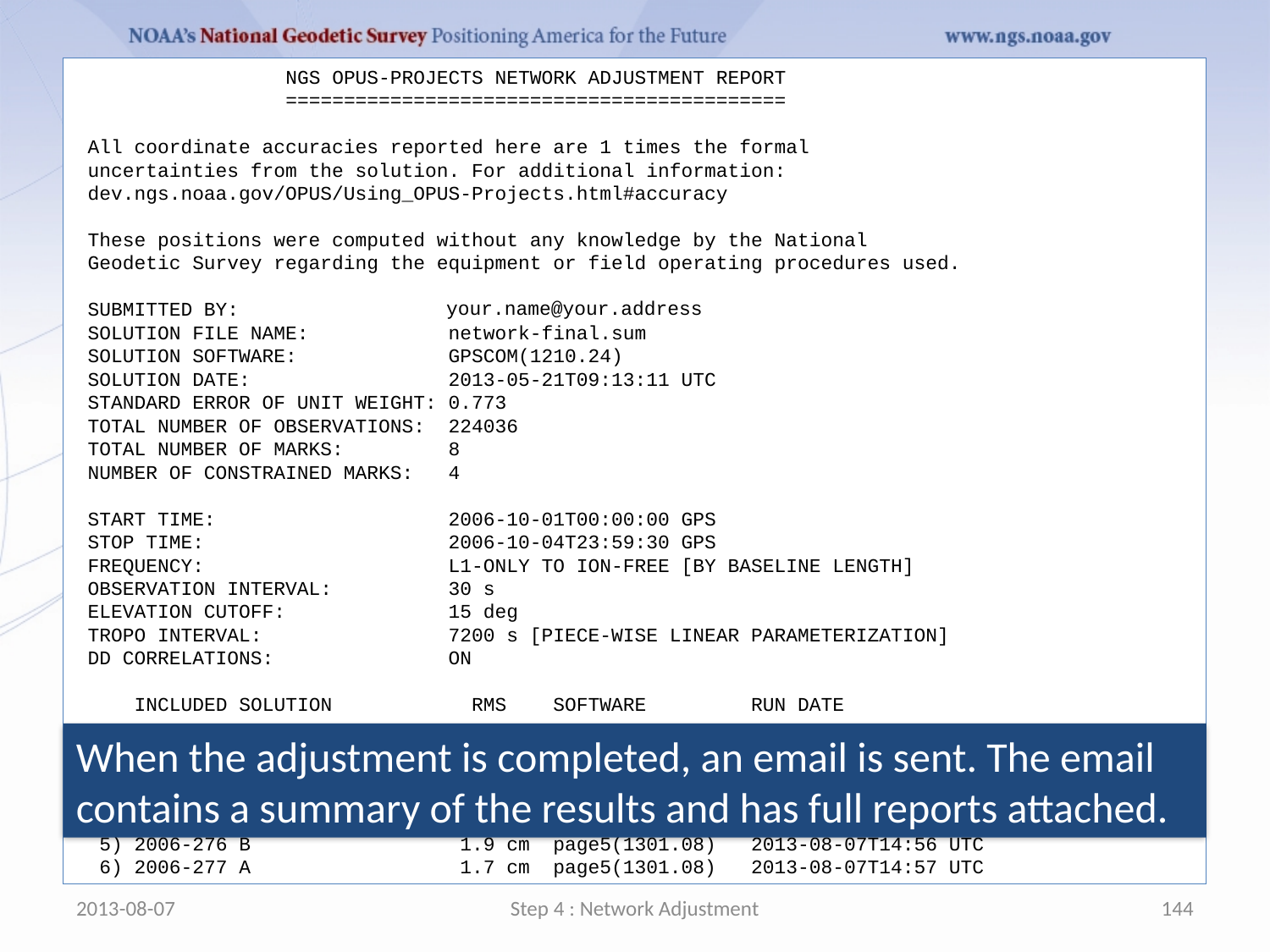

NGS OPUS-PROJECTS NETWORK ADJUSTMENT REPORT
                  ===========================================

 All coordinate accuracies reported here are 1 times the formal
 uncertainties from the solution. For additional information:
 dev.ngs.noaa.gov/OPUS/Using_OPUS-Projects.html#accuracy

 These positions were computed without any knowledge by the National
 Geodetic Survey regarding the equipment or field operating procedures used.

 SUBMITTED BY:                  mark.schenewerk
 SOLUTION FILE NAME:            network-final.sum
 SOLUTION SOFTWARE:             GPSCOM(1210.24)
 SOLUTION DATE:                 2013-05-21T09:13:11 UTC
 STANDARD ERROR OF UNIT WEIGHT: 0.773
 TOTAL NUMBER OF OBSERVATIONS:  224036
 TOTAL NUMBER OF MARKS:         8
 NUMBER OF CONSTRAINED MARKS:   4

 START TIME:                    2006-10-01T00:00:00 GPS
 STOP TIME:                     2006-10-04T23:59:30 GPS
 FREQUENCY:                     L1-ONLY TO ION-FREE [BY BASELINE LENGTH]
 OBSERVATION INTERVAL:          30 s
 ELEVATION CUTOFF:              15 deg
 TROPO INTERVAL:                7200 s [PIECE-WISE LINEAR PARAMETERIZATION]
 DD CORRELATIONS:               ON

     INCLUDED SOLUTION            RMS    SOFTWARE         RUN DATE
 ------------------------------------------------------------------------------
  1) 2006-274 A                  1.2 cm  page5(1301.08)   2013-08-07T12:40 UTC
  2) 2006-275 A                  1.1 cm  page5(1301.08)   2013-08-07T14:51 UTC
  3) 2006-275 B                  1.5 cm  page5(1301.08)   2013-08-07T14:52 UTC
  4) 2006-276 A                  1.6 cm  page5(1301.08)   2013-08-07T14:54 UTC
  5) 2006-276 B                  1.9 cm  page5(1301.08)   2013-08-07T14:56 UTC
  6) 2006-277 A                  1.7 cm  page5(1301.08)   2013-08-07T14:57 UTC

your.name@your.address
When the adjustment is completed, an email is sent. The email contains a summary of the results and has full reports attached.
2013-08-07
Step 4 : Network Adjustment
144